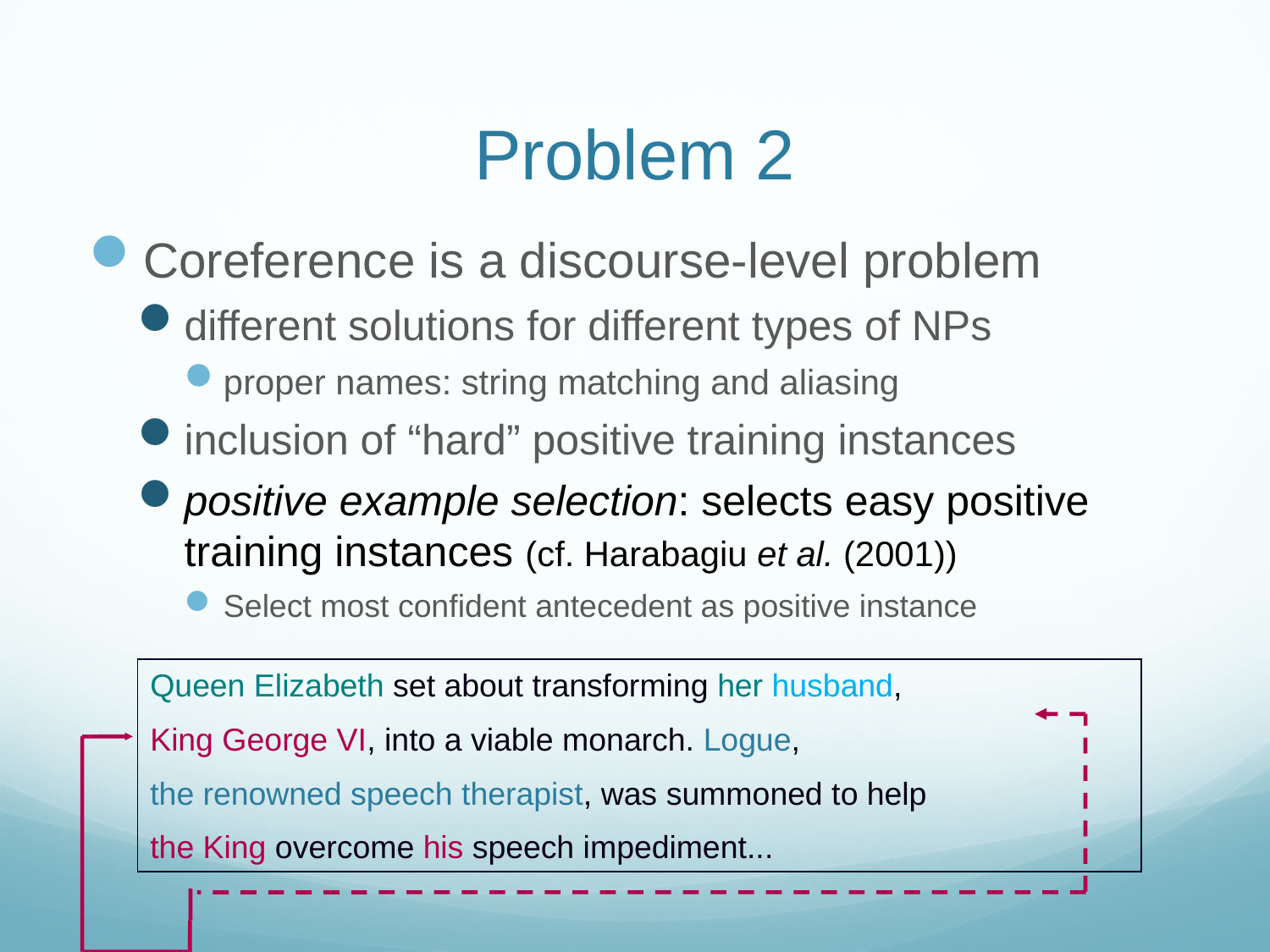

# Problem 2
Coreference is a discourse-level problem
different solutions for different types of NPs
proper names: string matching and aliasing
inclusion of “hard” positive training instances
positive example selection: selects easy positive training instances (cf. Harabagiu et al. (2001))
Select most confident antecedent as positive instance

Queen Elizabeth set about transforming her husband,
King George VI, into a viable monarch. Logue,
the renowned speech therapist, was summoned to help
the King overcome his speech impediment...